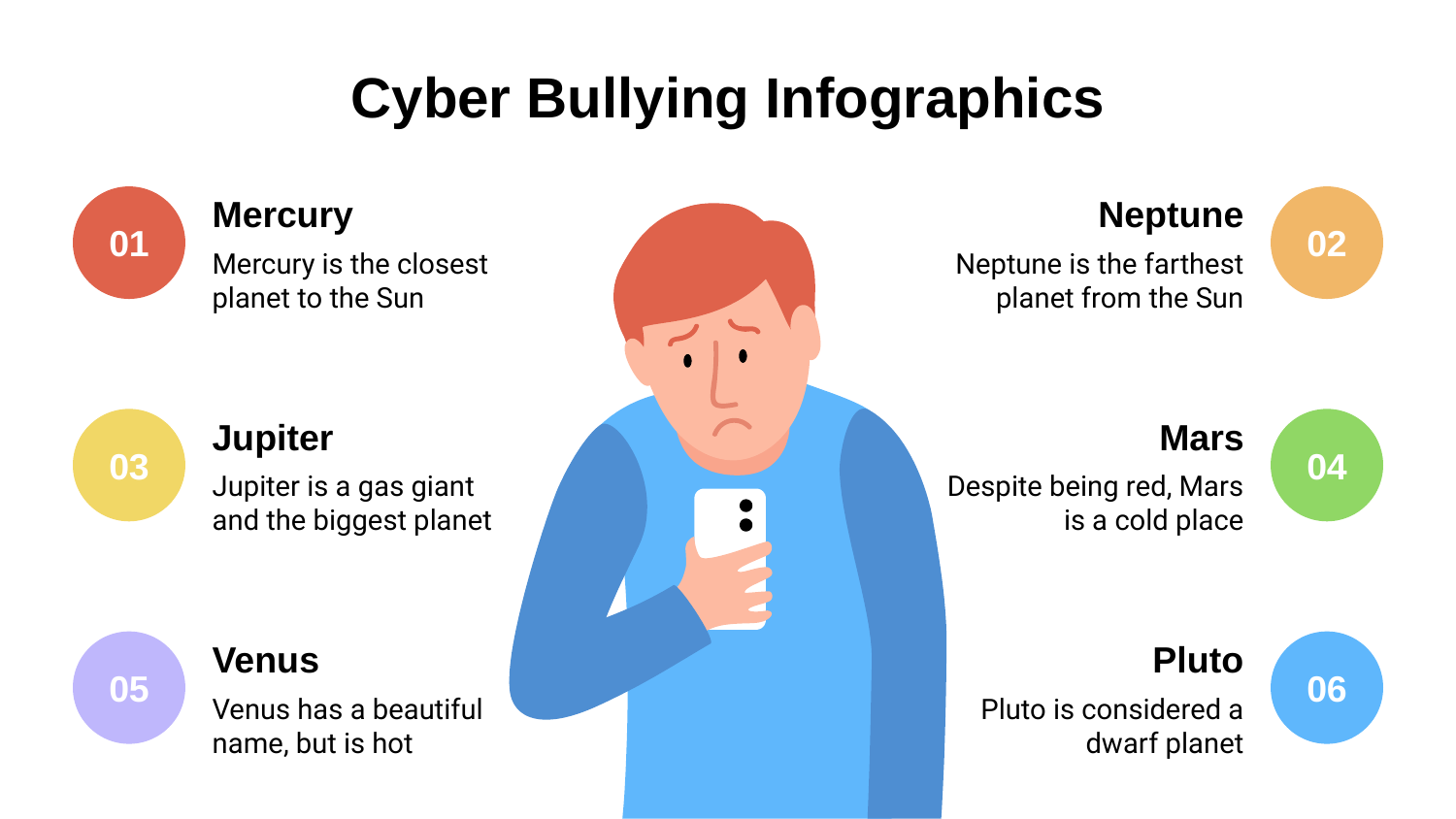

# Cyber Bullying Infographics
Mercury
01
Mercury is the closest planet to the Sun
Neptune
02
Neptune is the farthest planet from the Sun

Jupiter
03
Jupiter is a gas giant and the biggest planet
Mars
04
Despite being red, Mars is a cold place
Venus
05
Venus has a beautiful name, but is hot
Pluto
06
Pluto is considered a dwarf planet